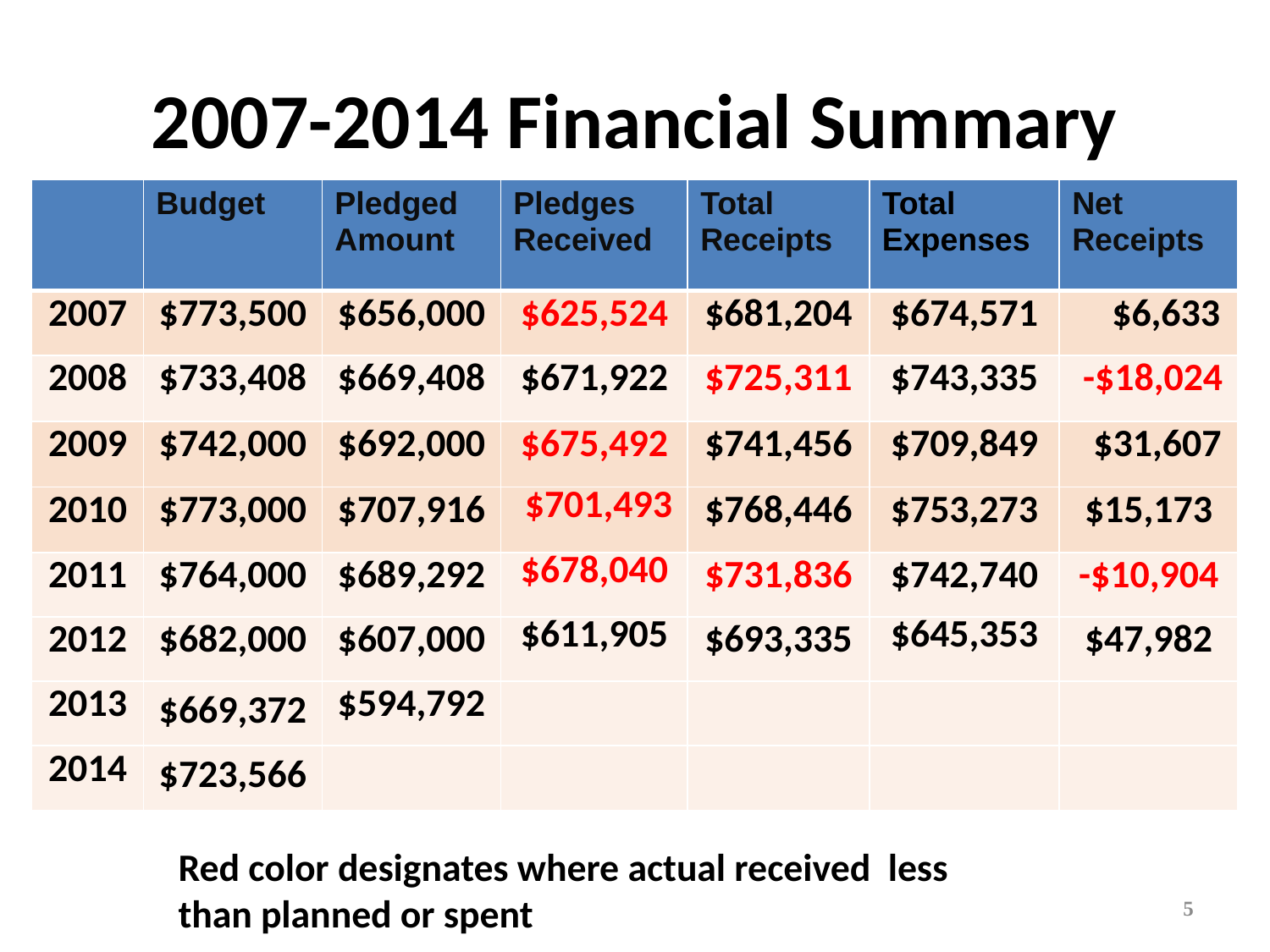

# 2007-2014 Financial Summary
|  | Budget | Pledged Amount | Pledges Received | Total Receipts | Total Expenses | Net Receipts |
| --- | --- | --- | --- | --- | --- | --- |
| 2007 | $773,500 | $656,000 | $625,524 | $681,204 | $674,571 | $6,633 |
| 2008 | $733,408 | $669,408 | $671,922 | $725,311 | $743,335 | -$18,024 |
| 2009 | $742,000 | $692,000 | $675,492 | $741,456 | $709,849 | $31,607 |
| 2010 | $773,000 | $707,916 | $701,493 | $768,446 | $753,273 | $15,173 |
| 2011 | $764,000 | $689,292 | $678,040 | $731,836 | $742,740 | -$10,904 |
| 2012 | $682,000 | $607,000 | $611,905 | $693,335 | $645,353 | $47,982 |
| 2013 | $669,372 | $594,792 |  |  |  |  |
| 2014 | $723,566 |  |  |  |  |  |
Red color designates where actual received  less than planned or spent
5